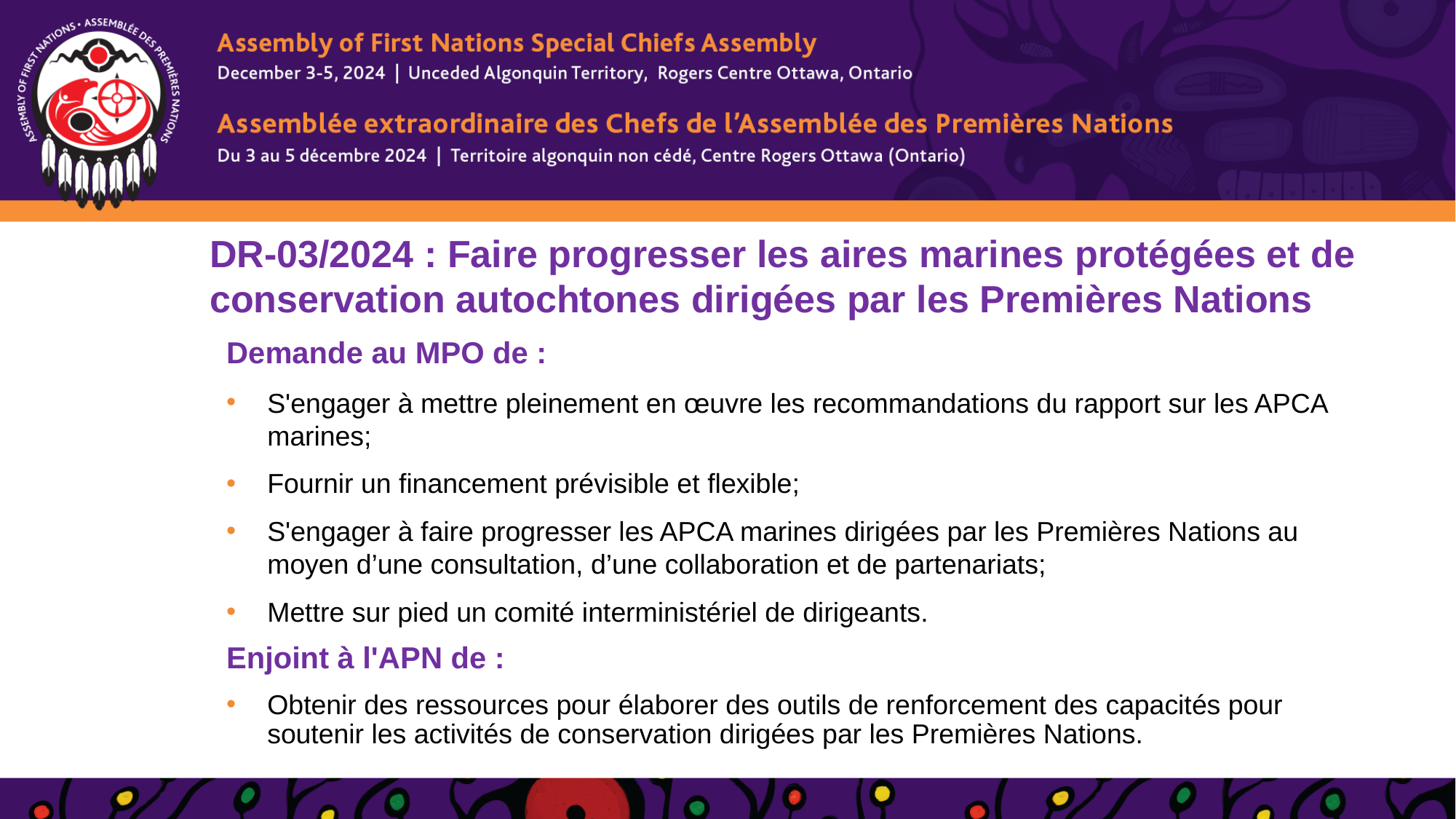

# DR-03/2024 : Faire progresser les aires marines protégées et de conservation autochtones dirigées par les Premières Nations
Demande au MPO de :
S'engager à mettre pleinement en œuvre les recommandations du rapport sur les APCA marines;
Fournir un financement prévisible et flexible;
S'engager à faire progresser les APCA marines dirigées par les Premières Nations au moyen d’une consultation, d’une collaboration et de partenariats;
Mettre sur pied un comité interministériel de dirigeants.
Enjoint à l'APN de :
Obtenir des ressources pour élaborer des outils de renforcement des capacités pour soutenir les activités de conservation dirigées par les Premières Nations.